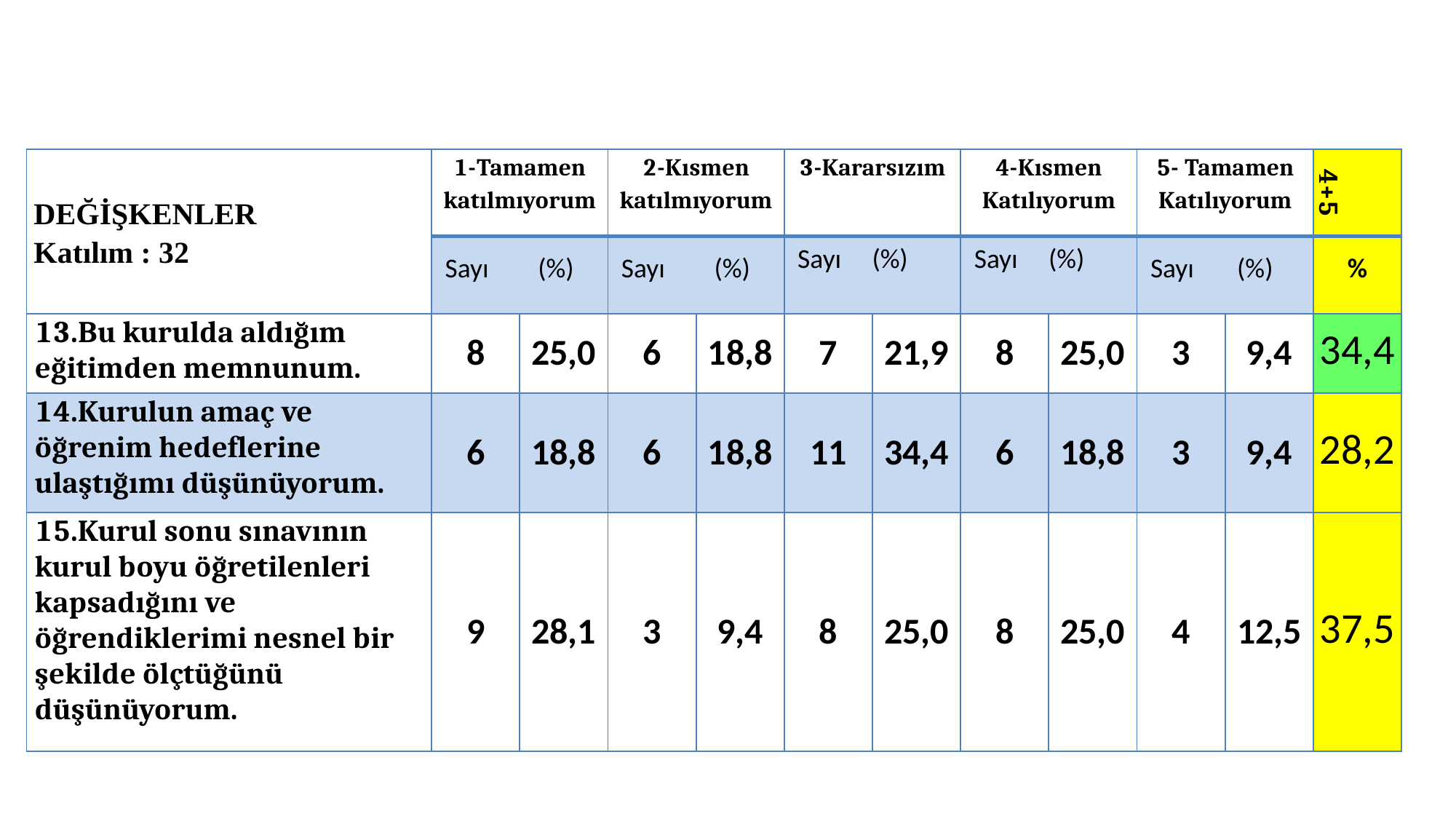

| DEĞİŞKENLER Katılım : 32 | 1-Tamamen katılmıyorum |  | 2-Kısmen katılmıyorum |  | 3-Kararsızım |  | 4-Kısmen Katılıyorum |  | 5- Tamamen Katılıyorum |  | 4+5 |
| --- | --- | --- | --- | --- | --- | --- | --- | --- | --- | --- | --- |
|  | Sayı (%) |  | Sayı (%) |  | Sayı (%) |  | Sayı (%) |  | Sayı (%) |  | % |
| 13.Bu kurulda aldığım eğitimden memnunum. | 8 | 25,0 | 6 | 18,8 | 7 | 21,9 | 8 | 25,0 | 3 | 9,4 | 34,4 |
| 14.Kurulun amaç ve öğrenim hedeflerine ulaştığımı düşünüyorum. | 6 | 18,8 | 6 | 18,8 | 11 | 34,4 | 6 | 18,8 | 3 | 9,4 | 28,2 |
| 15.Kurul sonu sınavının kurul boyu öğretilenleri kapsadığını ve öğrendiklerimi nesnel bir şekilde ölçtüğünü düşünüyorum. | 9 | 28,1 | 3 | 9,4 | 8 | 25,0 | 8 | 25,0 | 4 | 12,5 | 37,5 |